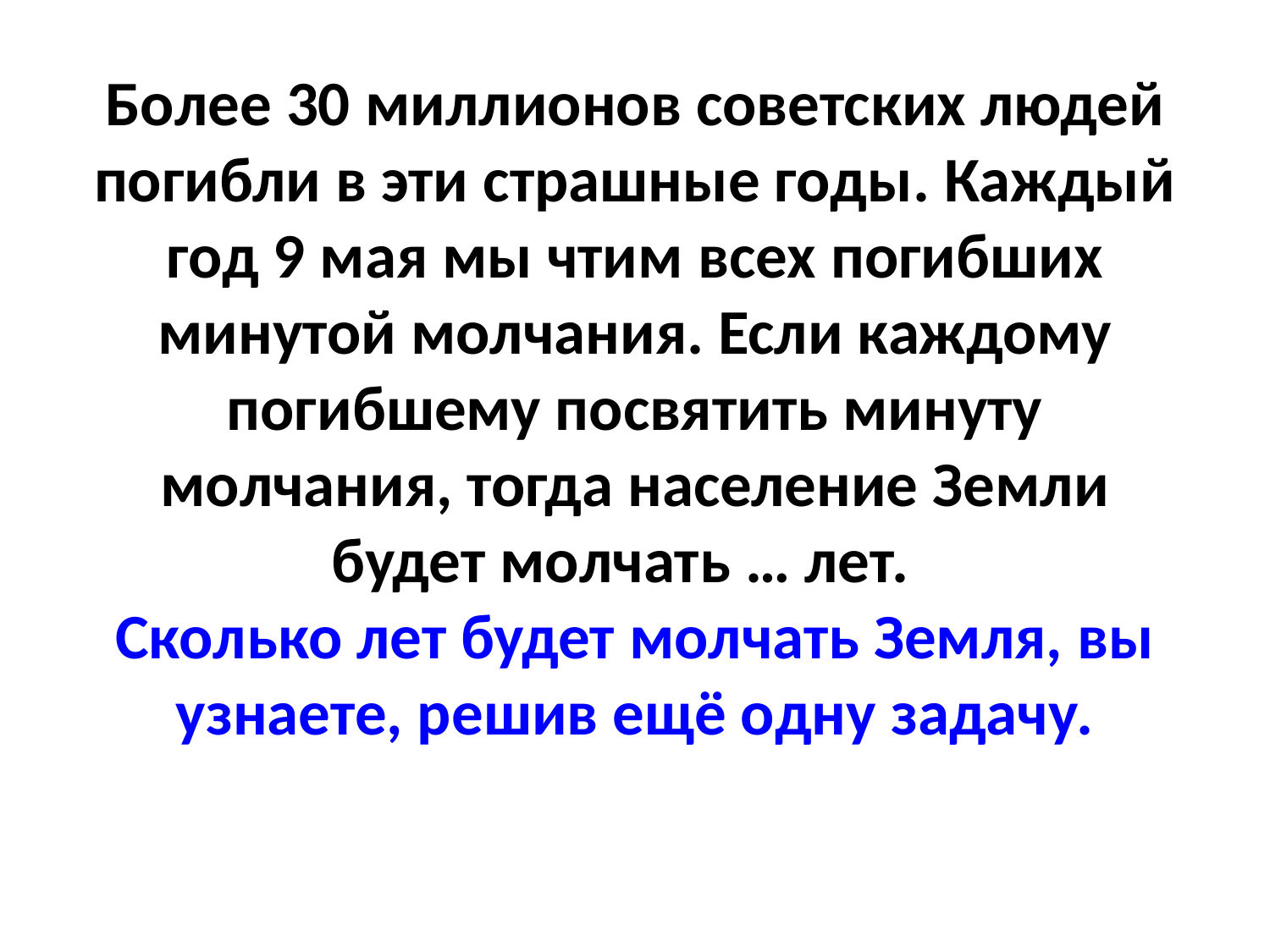

Более 30 миллионов советских людей погибли в эти страшные годы. Каждый год 9 мая мы чтим всех погибших минутой молчания. Если каждому погибшему посвятить минуту молчания, тогда население Земли будет молчать … лет.
Сколько лет будет молчать Земля, вы узнаете, решив ещё одну задачу.